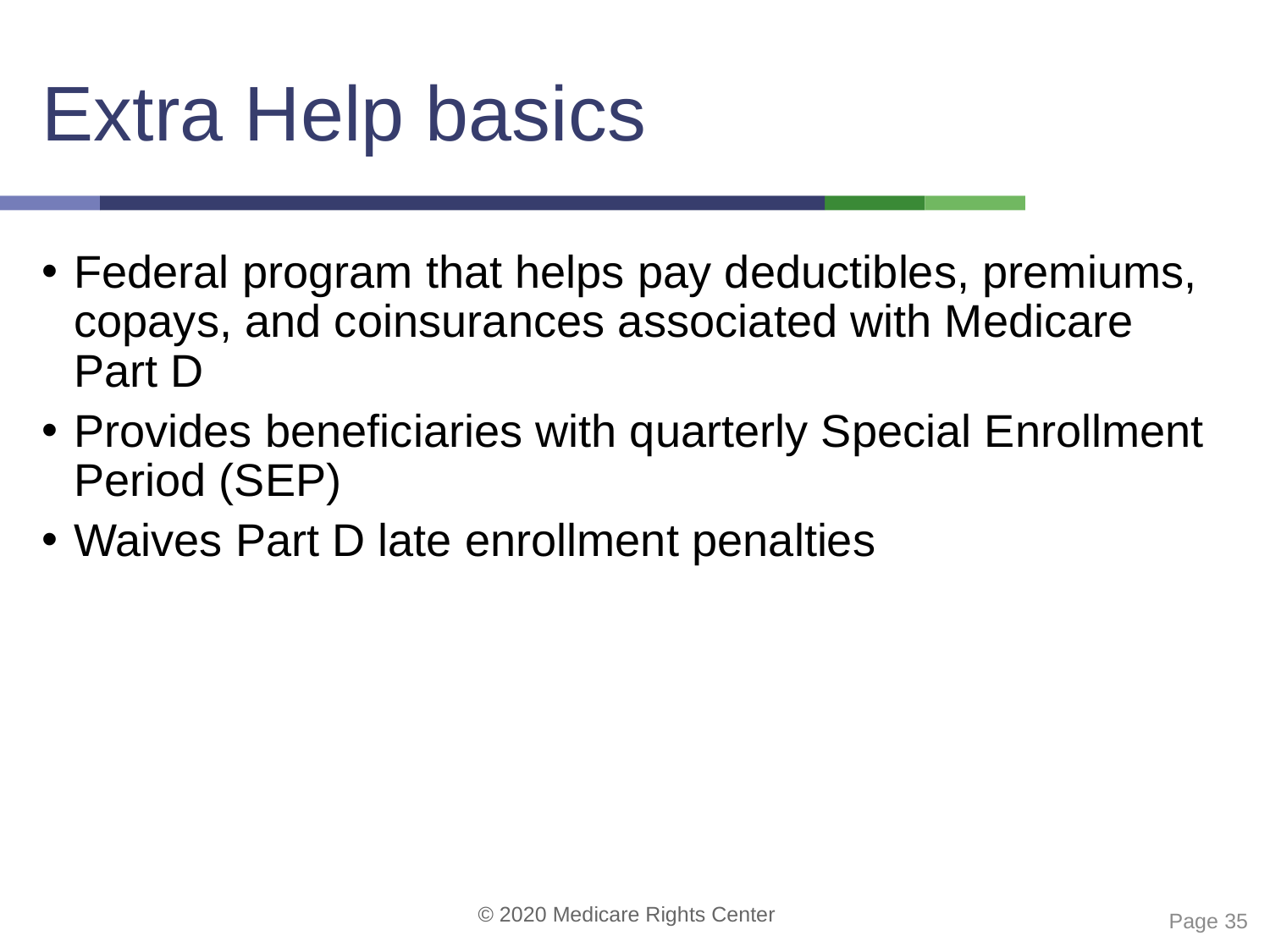

# Extra Help basics
Federal program that helps pay deductibles, premiums, copays, and coinsurances associated with Medicare Part D
Provides beneficiaries with quarterly Special Enrollment Period (SEP)
Waives Part D late enrollment penalties

 Page 35